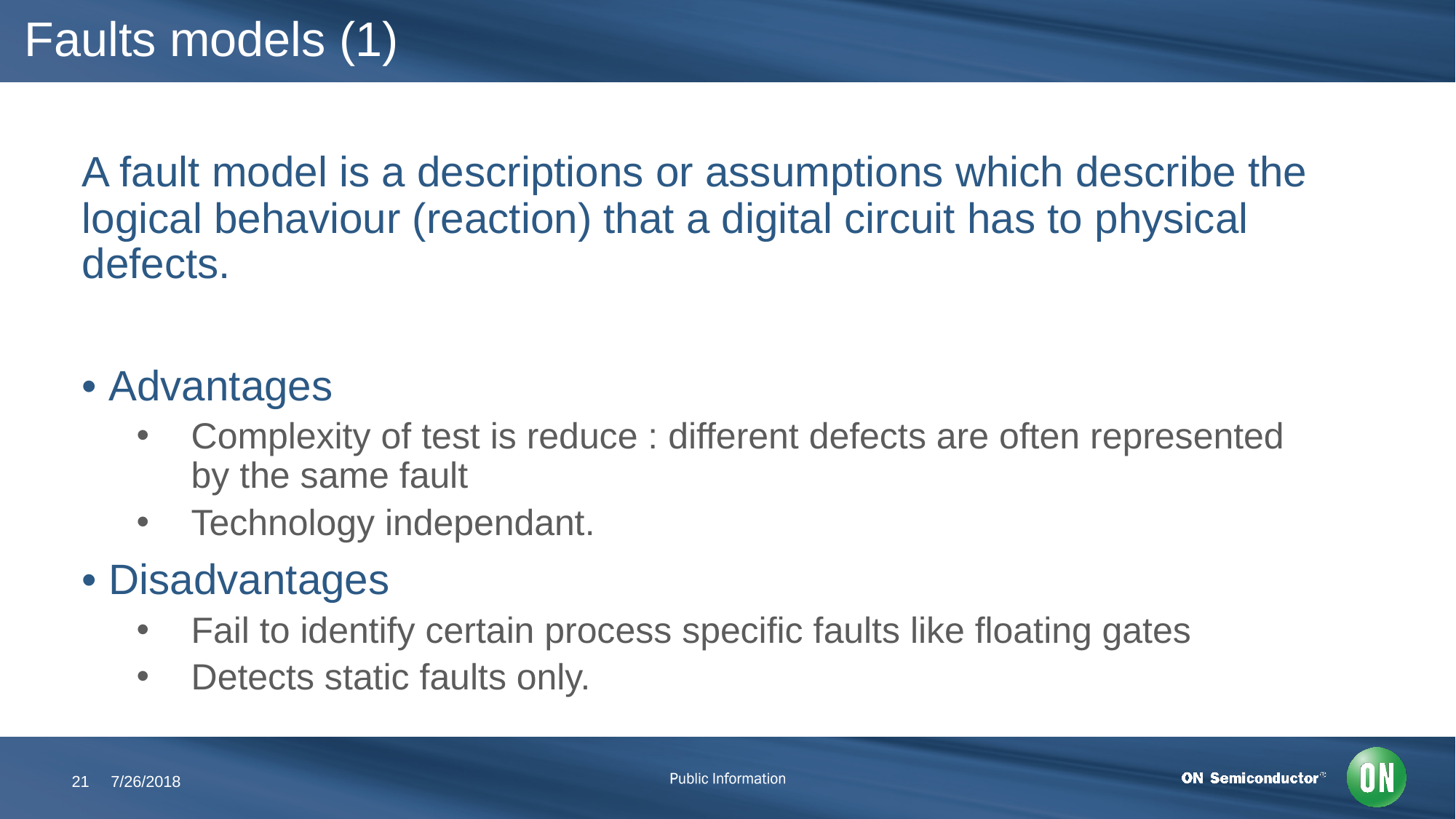

# Faults models (1)

A fault model is a descriptions or assumptions which describe the logical behaviour (reaction) that a digital circuit has to physical defects.

• Advantages
Complexity of test is reduce : different defects are often represented by the same fault
Technology independant.
• Disadvantages
Fail to identify certain process specific faults like floating gates
Detects static faults only.

21
7/26/2018